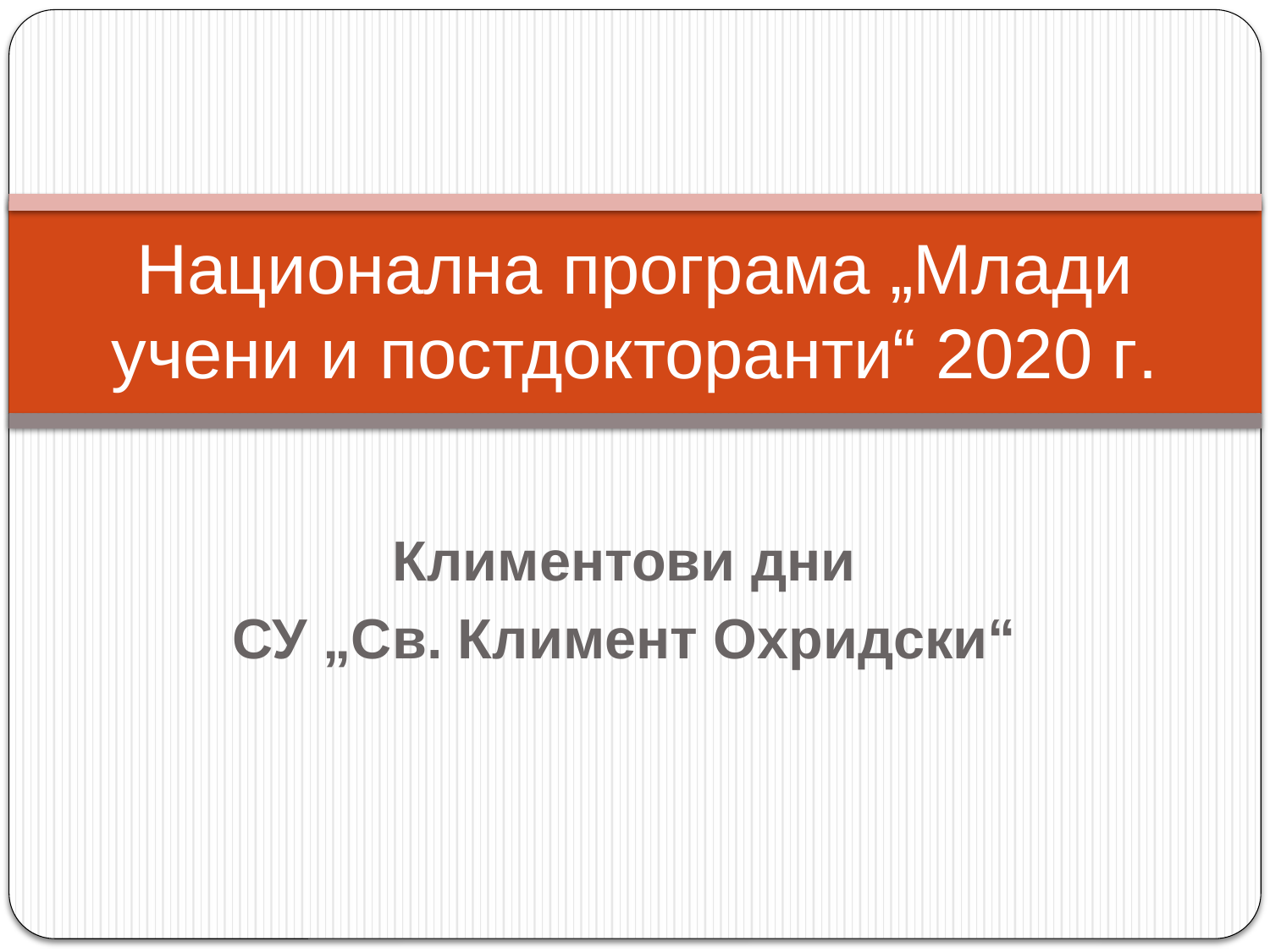

# Национална програма „Млади учени и постдокторанти“ 2020 г.
Климентови дни
СУ „Св. Климент Охридски“